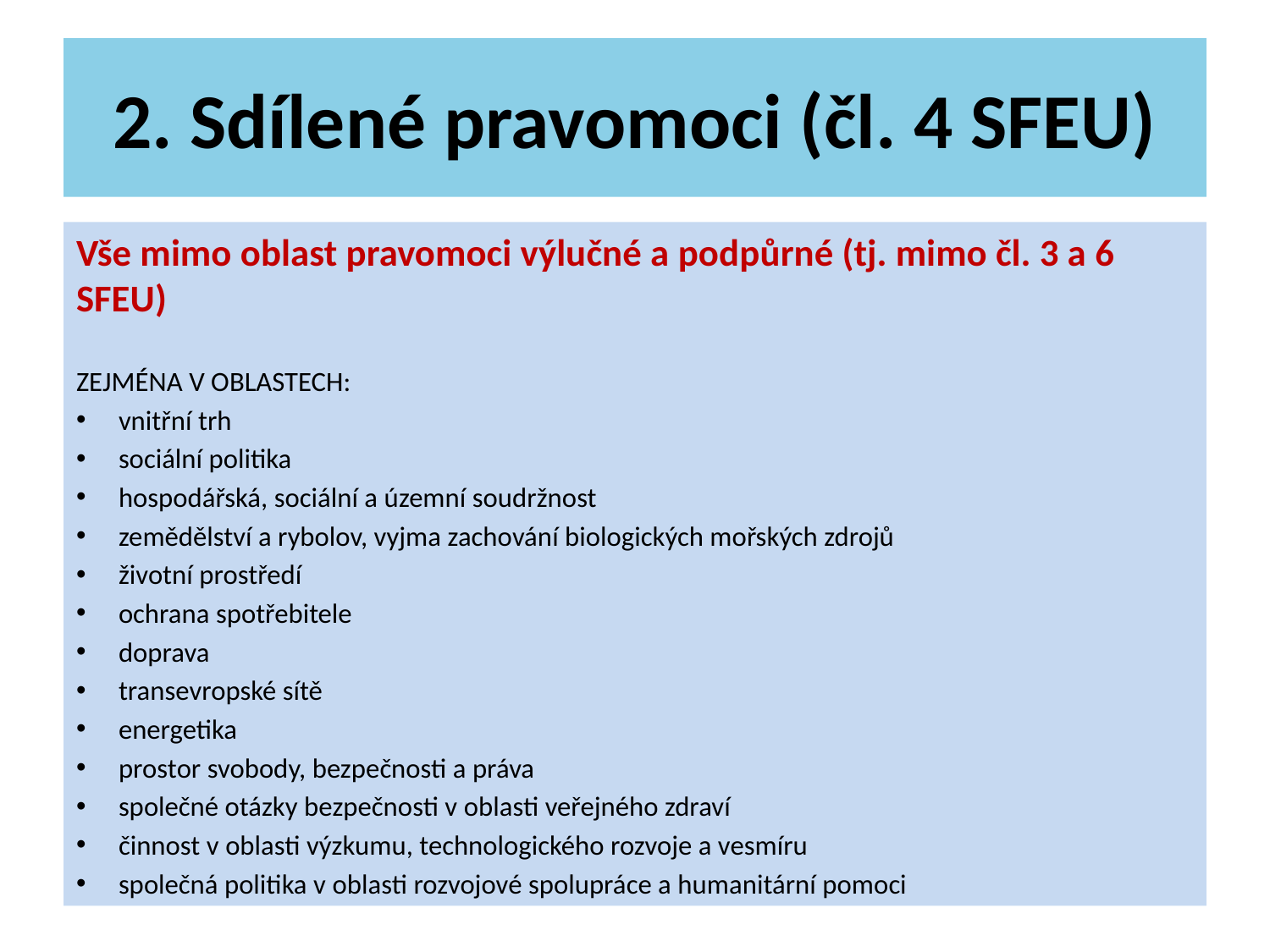

# 2. Sdílené pravomoci (čl. 4 SFEU)
Vše mimo oblast pravomoci výlučné a podpůrné (tj. mimo čl. 3 a 6 SFEU)

ZEJMÉNA V OBLASTECH:
vnitřní trh
sociální politika
hospodářská, sociální a územní soudržnost
zemědělství a rybolov, vyjma zachování biologických mořských zdrojů
životní prostředí
ochrana spotřebitele
doprava
transevropské sítě
energetika
prostor svobody, bezpečnosti a práva
společné otázky bezpečnosti v oblasti veřejného zdraví
činnost v oblasti výzkumu, technologického rozvoje a vesmíru
společná politika v oblasti rozvojové spolupráce a humanitární pomoci